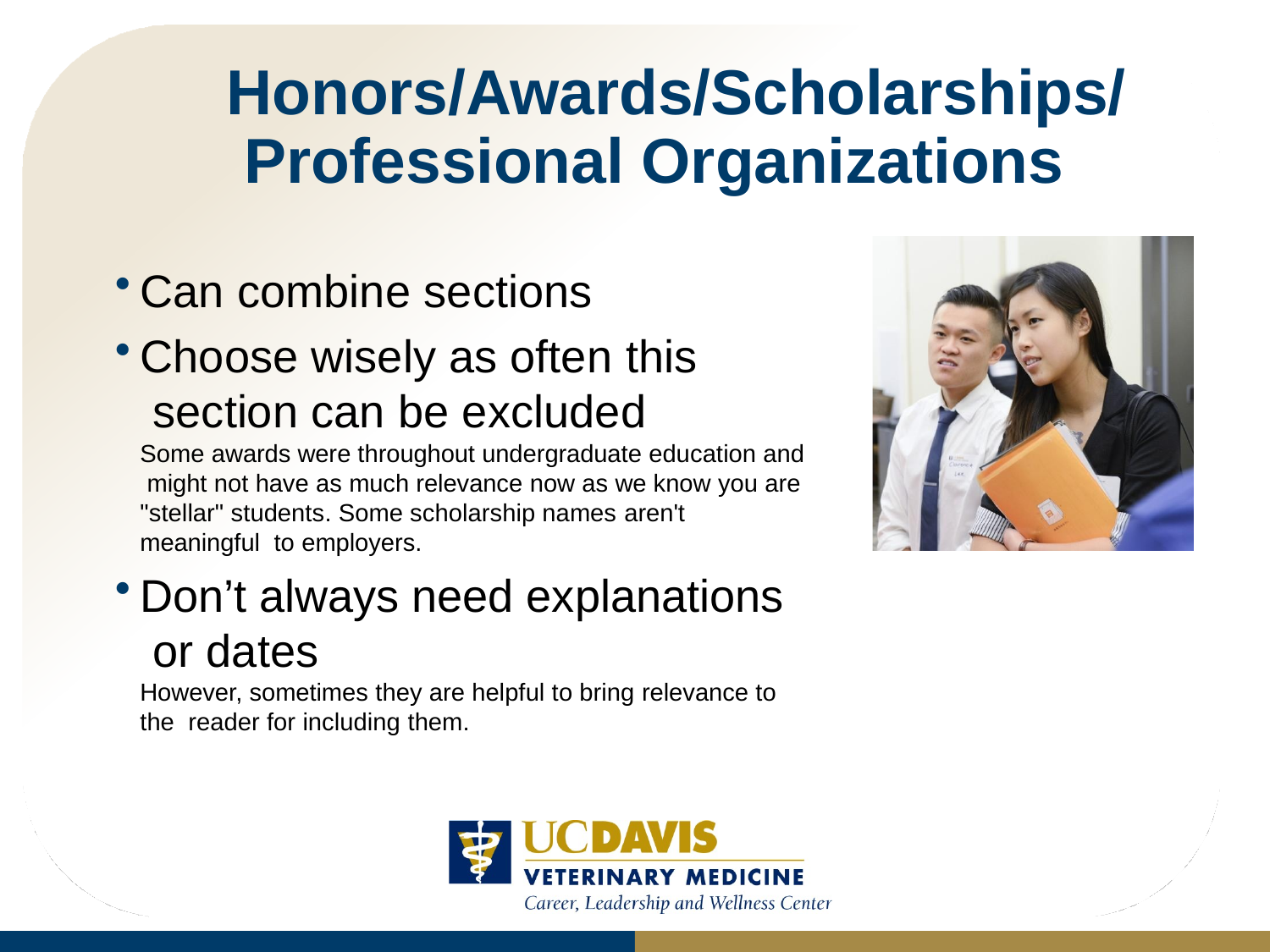

# Honors/Awards/Scholarships/  Professional Organizations

Can combine sections
Choose wisely as often this  section can be excluded
Some awards were throughout undergraduate education and  might not have as much relevance now as we know you are  "stellar" students. Some scholarship names aren't meaningful  to employers.
Don’t always need explanations  or dates
However, sometimes they are helpful to bring relevance to the  reader for including them.